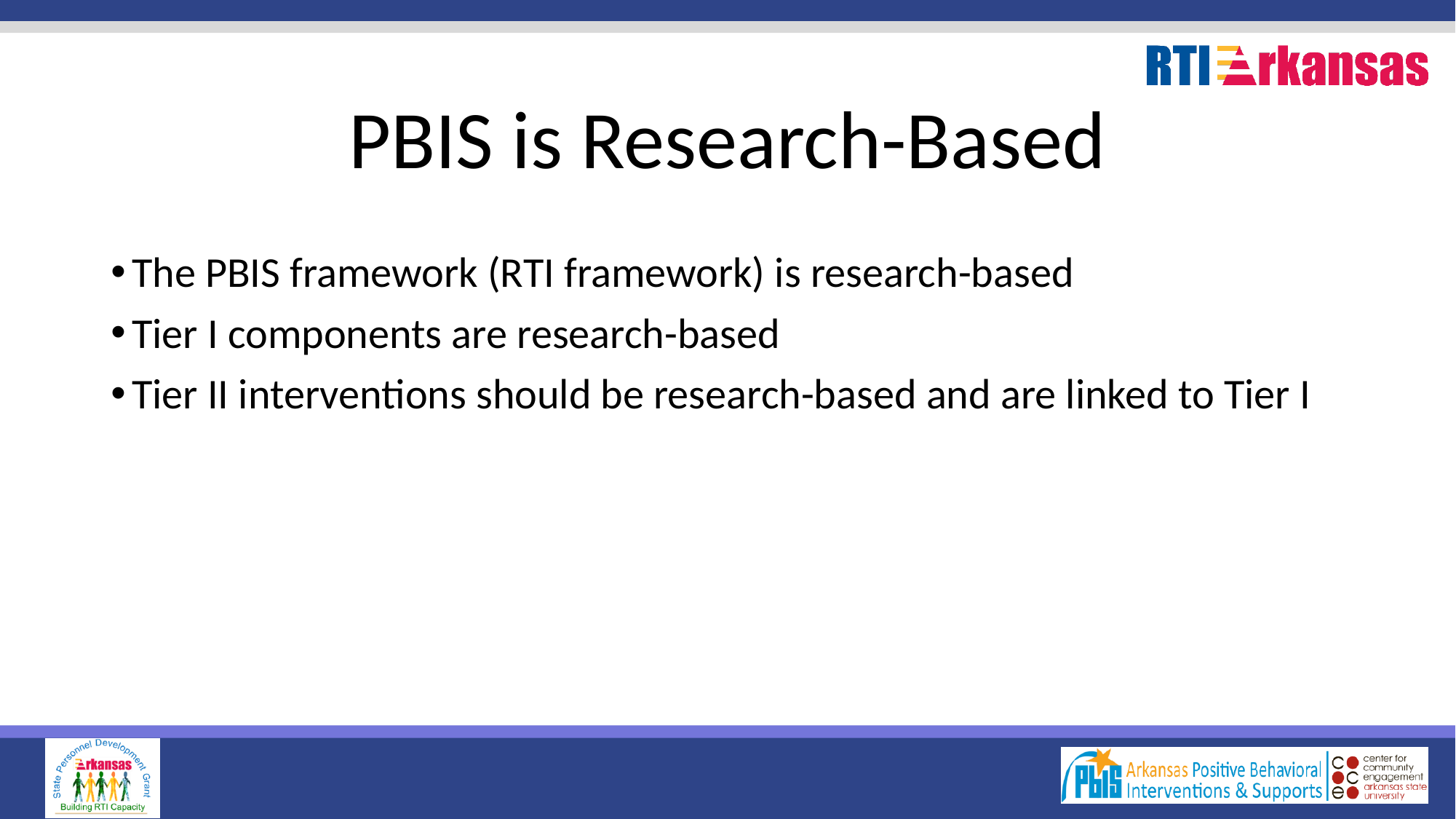

# PBIS is Research-Based
The PBIS framework (RTI framework) is research-based
Tier I components are research-based
Tier II interventions should be research-based and are linked to Tier I